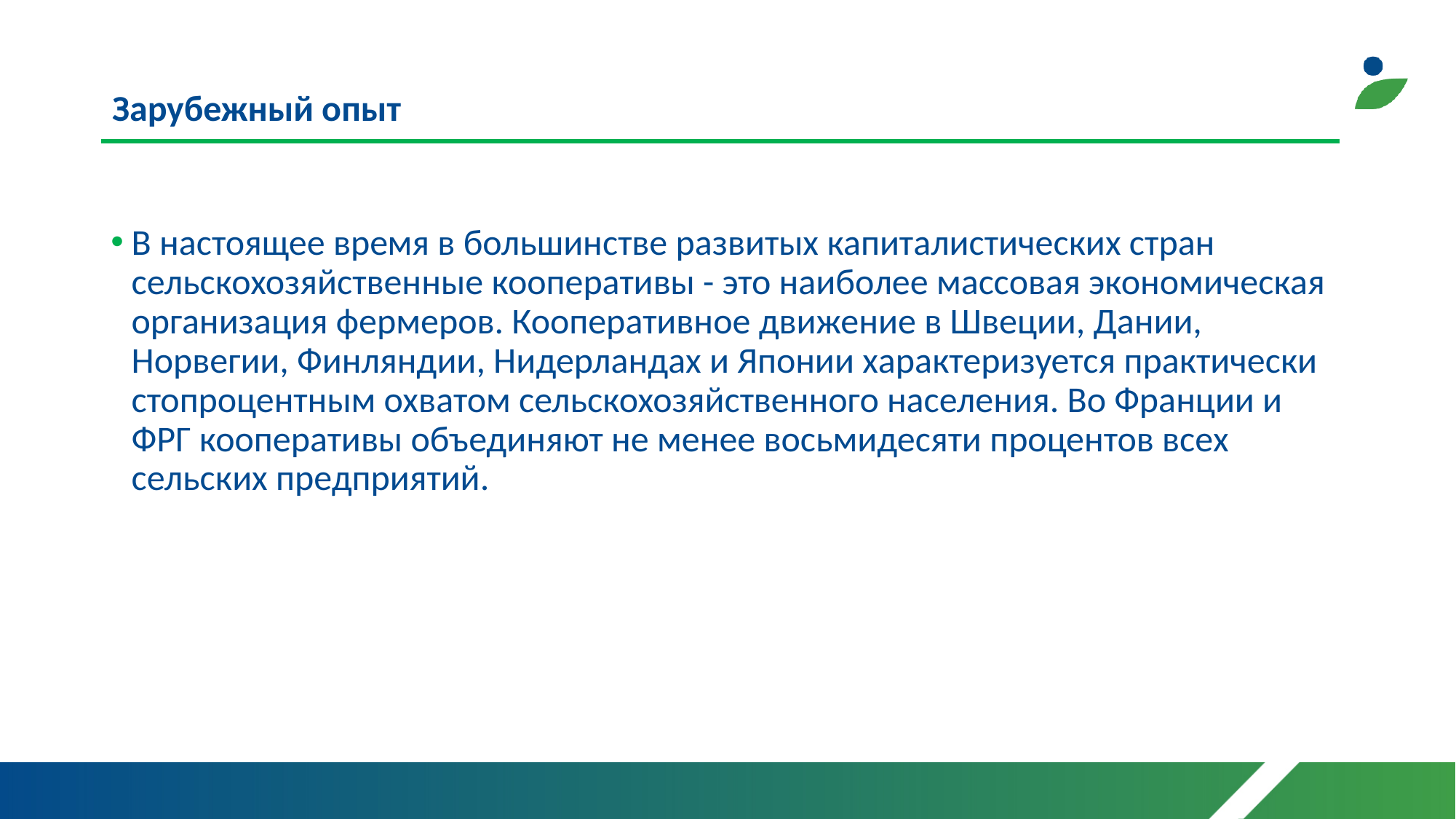

# Зарубежный опыт
В настоящее время в большинстве развитых капиталистических стран сельскохозяйственные кооперативы - это наиболее массовая экономическая организация фермеров. Кооперативное движение в Швеции, Дании, Норвегии, Финляндии, Нидерландах и Японии характеризуется практически стопроцентным охватом сельскохозяйственного населения. Во Франции и ФРГ кооперативы объединяют не менее восьмидесяти процентов всех сельских предприятий.